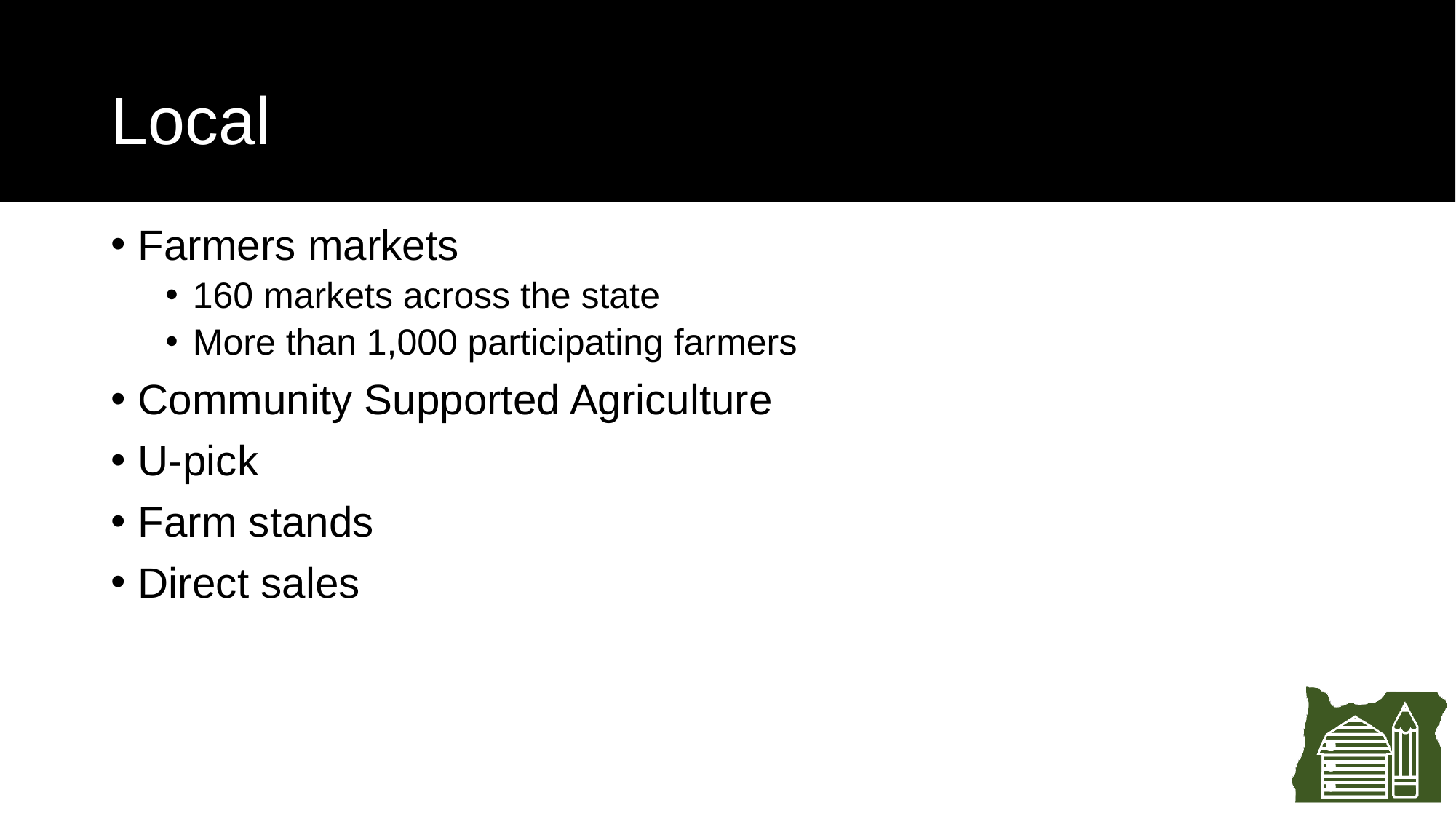

# Local
Farmers markets
160 markets across the state
More than 1,000 participating farmers
Community Supported Agriculture
U-pick
Farm stands
Direct sales